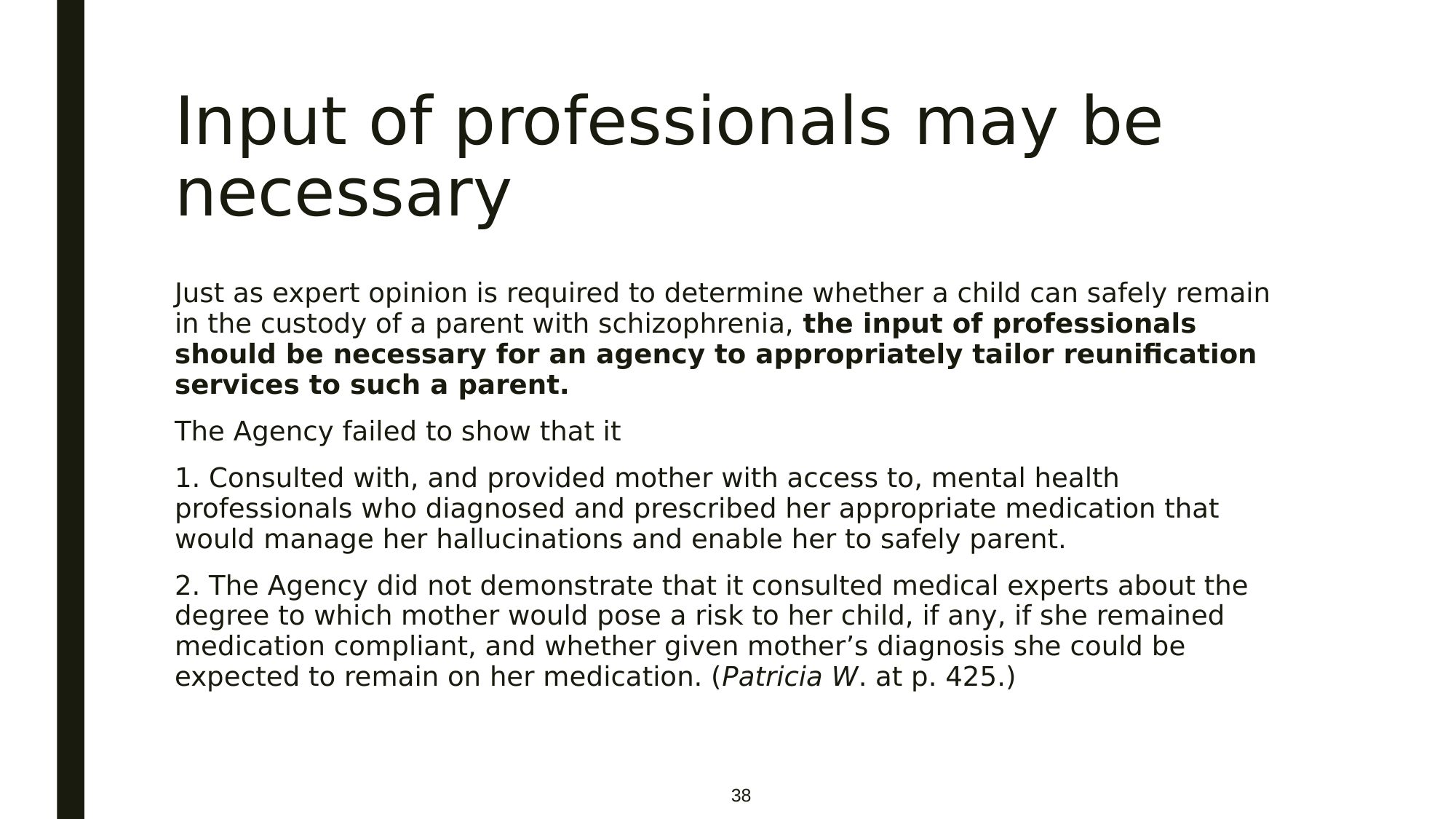

# Input of professionals may be necessary
Just as expert opinion is required to determine whether a child can safely remain in the custody of a parent with schizophrenia, the input of professionals should be necessary for an agency to appropriately tailor reunification services to such a parent.
The Agency failed to show that it
1. Consulted with, and provided mother with access to, mental health professionals who diagnosed and prescribed her appropriate medication that would manage her hallucinations and enable her to safely parent.
2. The Agency did not demonstrate that it consulted medical experts about the degree to which mother would pose a risk to her child, if any, if she remained medication compliant, and whether given mother’s diagnosis she could be expected to remain on her medication. (Patricia W. at p. 425.)

38